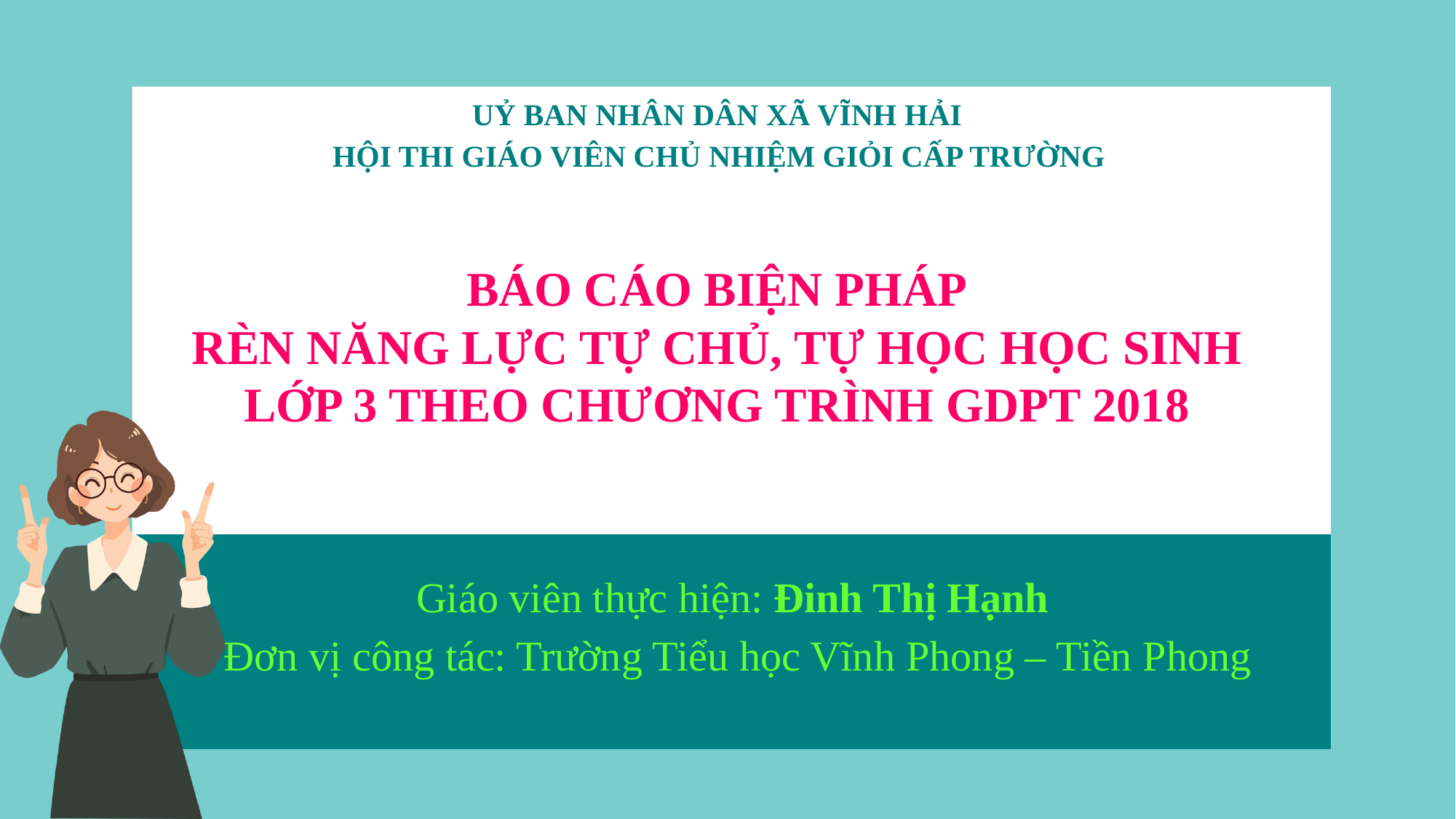

UỶ BAN NHÂN DÂN XÃ VĨNH HẢI
HỘI THI GIÁO VIÊN CHỦ NHIỆM GIỎI CẤP TRƯỜNG
BÁO CÁO BIỆN PHÁP
RÈN NĂNG LỰC TỰ CHỦ, TỰ HỌC HỌC SINH LỚP 3 THEO CHƯƠNG TRÌNH GDPT 2018

Giáo viên thực hiện: Đinh Thị Hạnh
Đơn vị công tác: Trường Tiểu học Vĩnh Phong – Tiền Phong